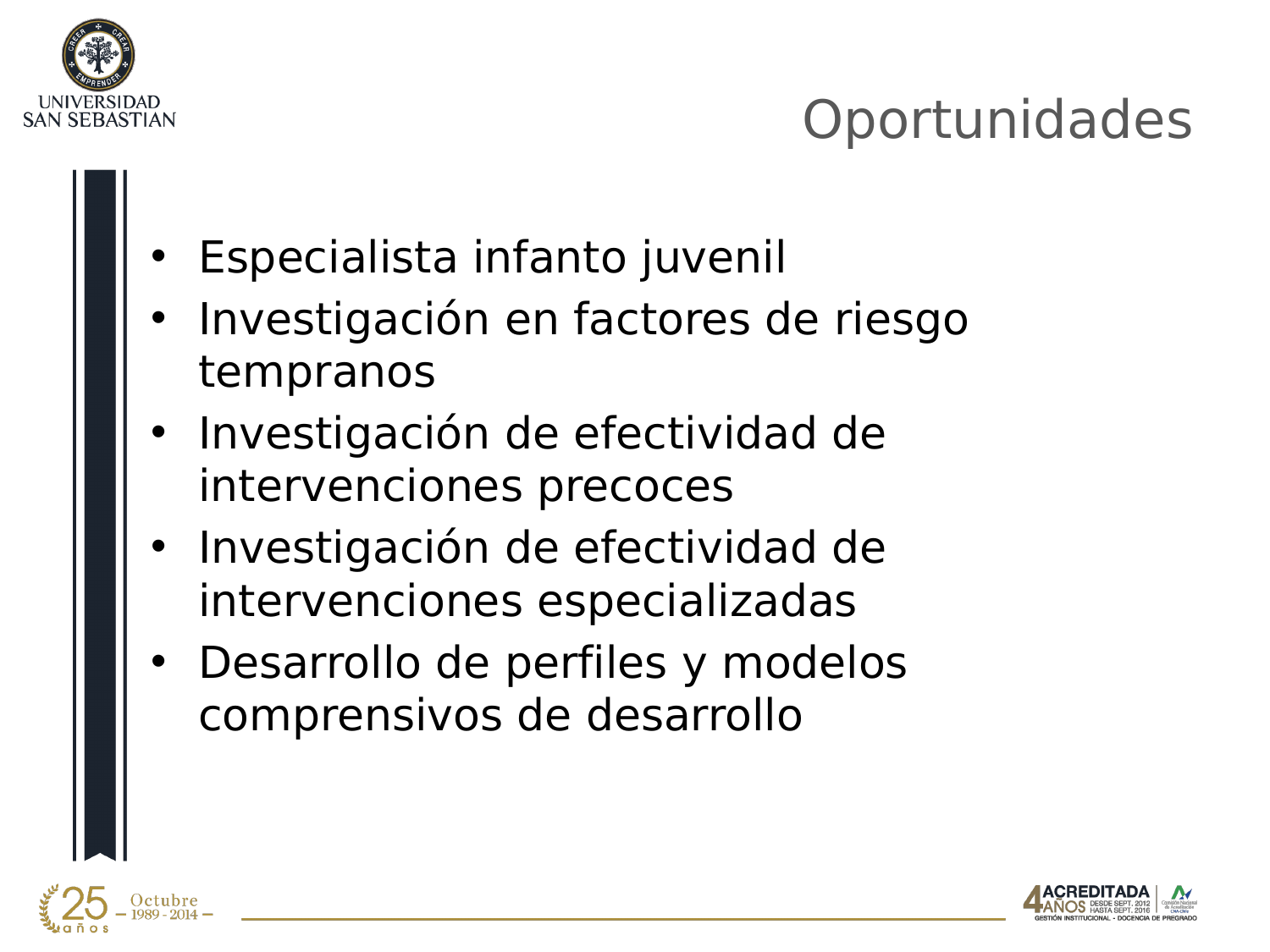

# Oportunidades
Especialista infanto juvenil
Investigación en factores de riesgo tempranos
Investigación de efectividad de intervenciones precoces
Investigación de efectividad de intervenciones especializadas
Desarrollo de perfiles y modelos comprensivos de desarrollo